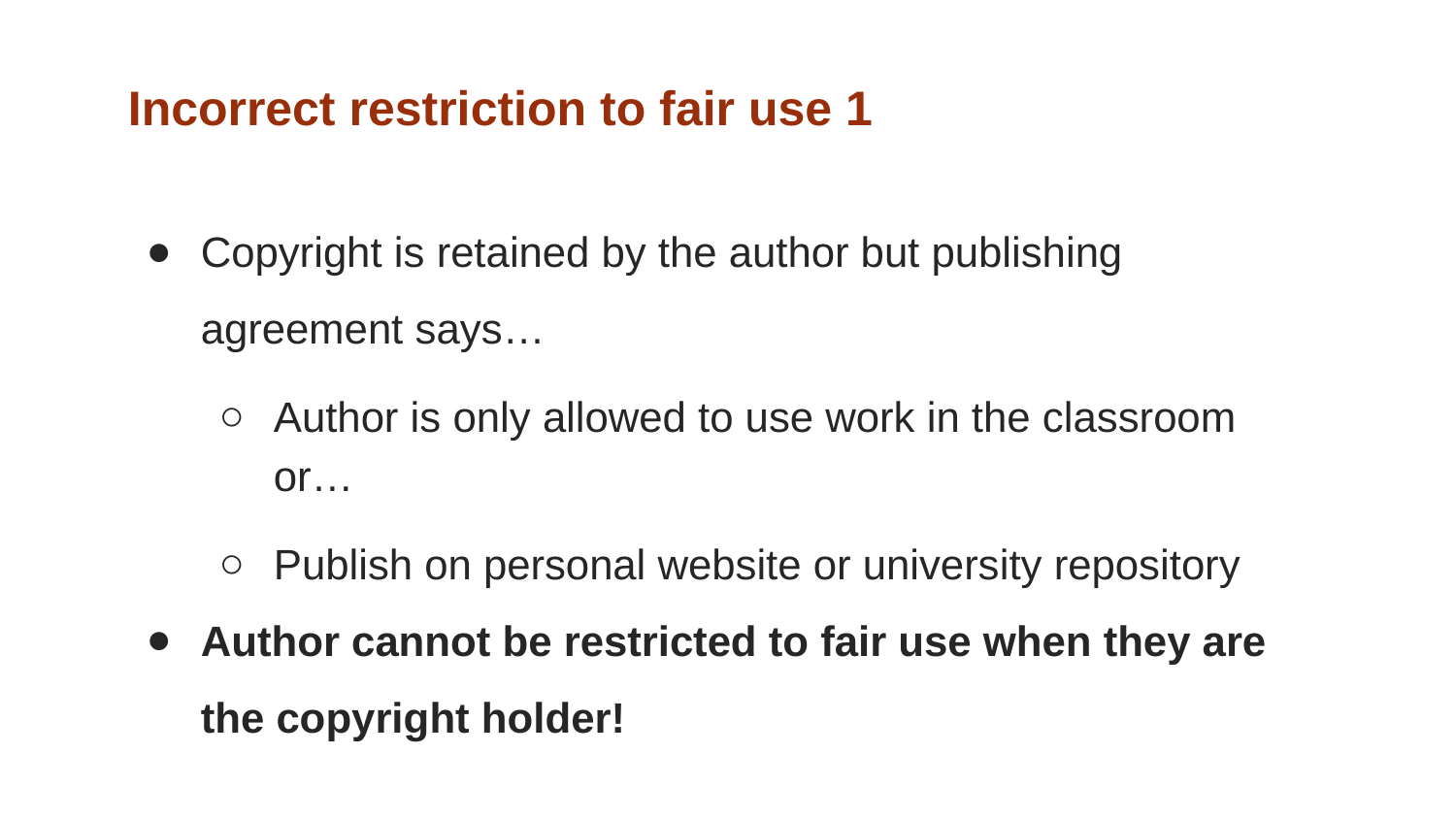

# Incorrect restriction to fair use 1
Copyright is retained by the author but publishing agreement says…
Author is only allowed to use work in the classroom or…
Publish on personal website or university repository
Author cannot be restricted to fair use when they are the copyright holder!